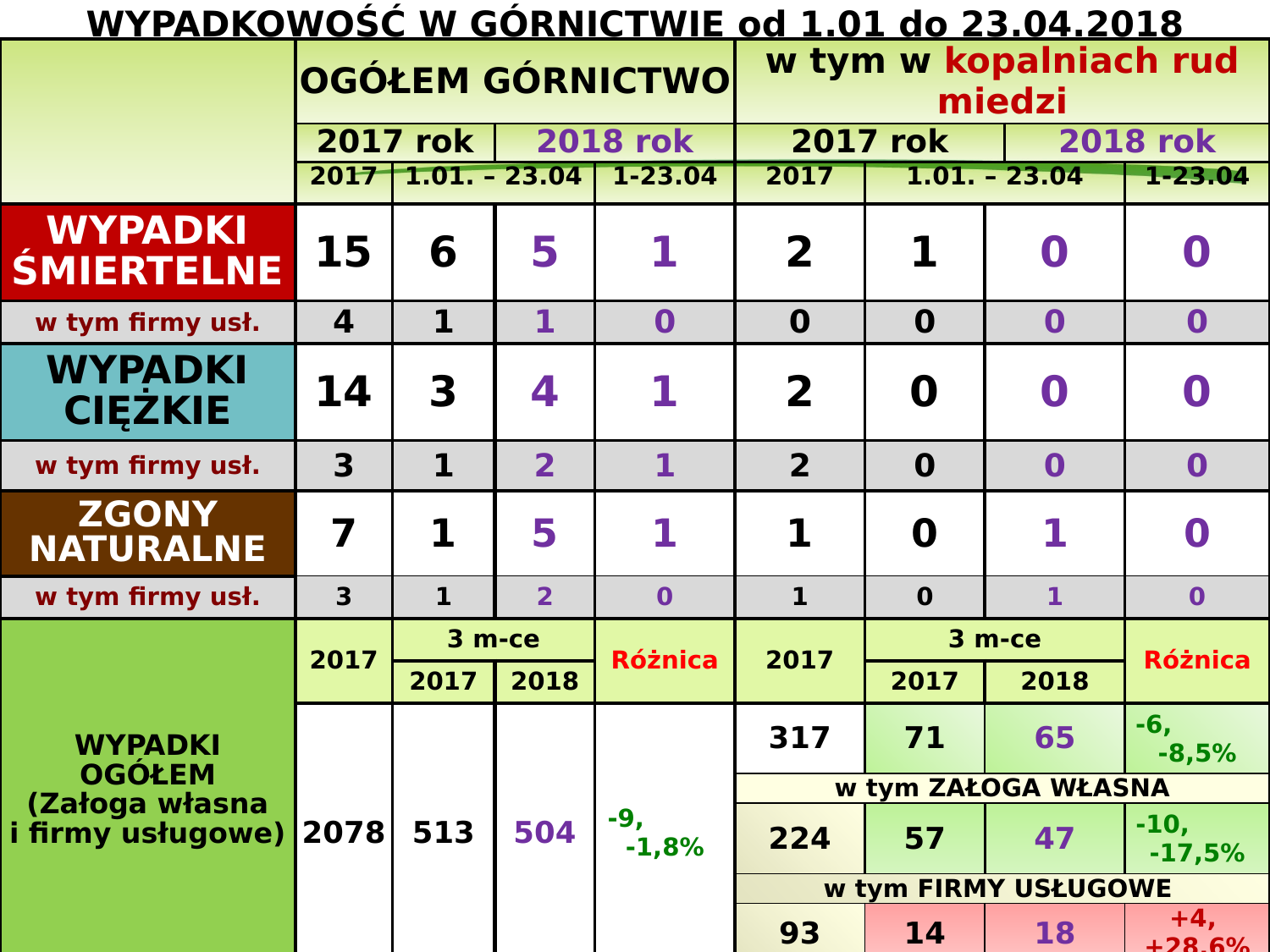

WYPADKOWOŚĆ W GÓRNICTWIE od 1.01 do 23.04.2018

|  | OGÓŁEM GÓRNICTWO |  |  |  | w tym w kopalniach rud miedzi |  |  |  |  |
| --- | --- | --- | --- | --- | --- | --- | --- | --- | --- |
|  | 2017 rok |  | 2018 rok |  | 2017 rok |  |  | 2018 rok |  |
|  | 2017 | 1.01. – 23.04 |  | 1-23.04 | 2017 | 1.01. – 23.04 |  |  | 1-23.04 |
| WYPADKI ŚMIERTELNE | 15 | 6 | 5 | 1 | 2 | 1 | 0 |  | 0 |
| w tym firmy usł. | 4 | 1 | 1 | 0 | 0 | 0 | 0 |  | 0 |
| WYPADKI CIĘŻKIE | 14 | 3 | 4 | 1 | 2 | 0 | 0 |  | 0 |
| w tym firmy usł. | 3 | 1 | 2 | 1 | 2 | 0 | 0 |  | 0 |
| ZGONY NATURALNE | 7 | 1 | 5 | 1 | 1 | 0 | 1 |  | 0 |
| w tym firmy usł. | 3 | 1 | 2 | 0 | 1 | 0 | 1 |  | 0 |
| WYPADKI OGÓŁEM (Załoga własna i firmy usługowe) | 2017 | 3 m-ce |  | Różnica | 2017 | 3 m-ce |  |  | Różnica |
|  |  | 2017 | 2018 |  |  | 2017 | 2018 |  |  |
|  | 2078 | 513 | 504 | -9, -1,8% | 317 | 71 | 65 |  | -6, -8,5% |
|  |  |  |  |  | w tym ZAŁOGA WŁASNA |  |  |  |  |
|  |  |  |  |  | 224 | 57 | 47 |  | -10, -17,5% |
|  |  |  |  |  | w tym FIRMY USŁUGOWE |  |  |  |  |
|  |  |  |  |  | 93 | 14 | 18 |  | +4, +28,6% |

2